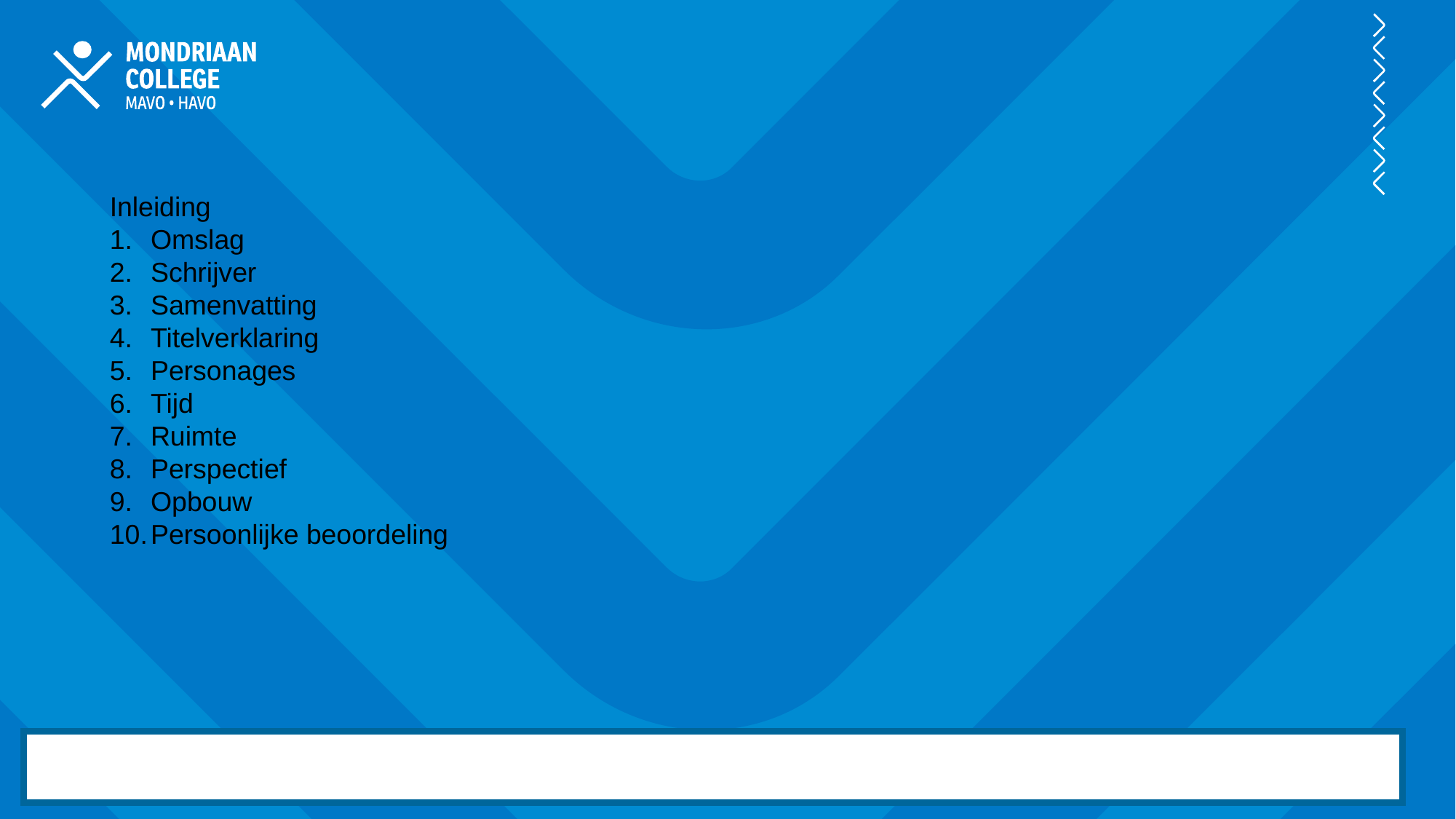

Inleiding
Omslag
Schrijver
Samenvatting
Titelverklaring
Personages
Tijd
Ruimte
Perspectief
Opbouw
Persoonlijke beoordeling